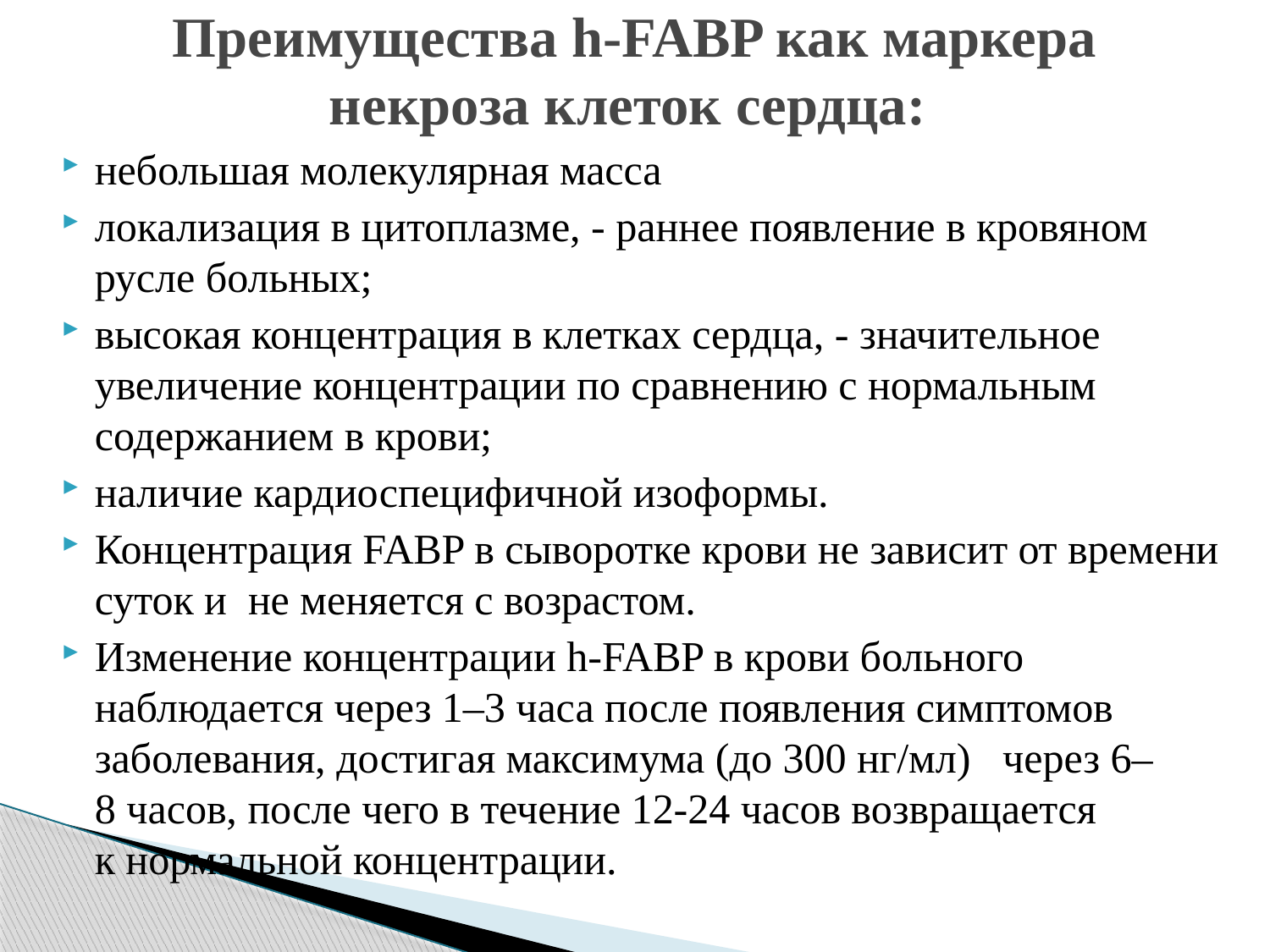

# Преимущества h-FABP как маркера некроза клеток сердца:
небольшая молекулярная масса
локализация в цитоплазме, - раннее появление в кровяном русле больных;
высокая концентрация в клетках сердца, - значительное увеличение концентрации по сравнению с нормальным содержанием в крови;
наличие кардиоспецифичной изоформы.
Концентрация FABP в сыворотке крови не зависит от времени суток и  не меняется с возрастом.
Изменение концентрации h-FABP в крови больного наблюдается через 1–3 часа после появления симптомов заболевания, достигая максимума (до 300 нг/мл)   через 6–8 часов, после чего в течение 12-24 часов возвращается к нормальной концентрации.